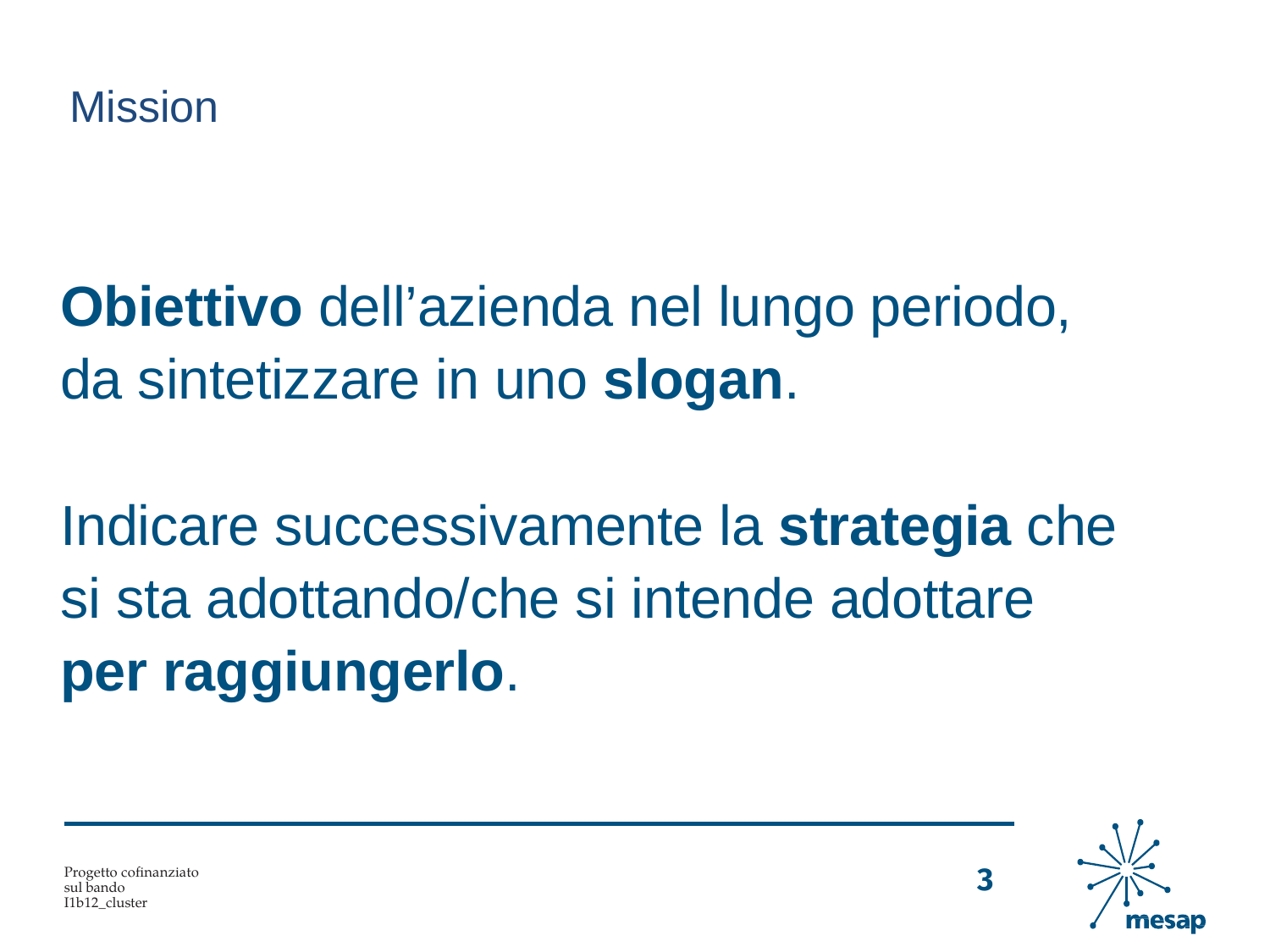

Mission
Obiettivo dell’azienda nel lungo periodo, da sintetizzare in uno slogan.

Indicare successivamente la strategia che si sta adottando/che si intende adottare per raggiungerlo.
Progetto cofinanziato  sul bando I1b12_cluster
3